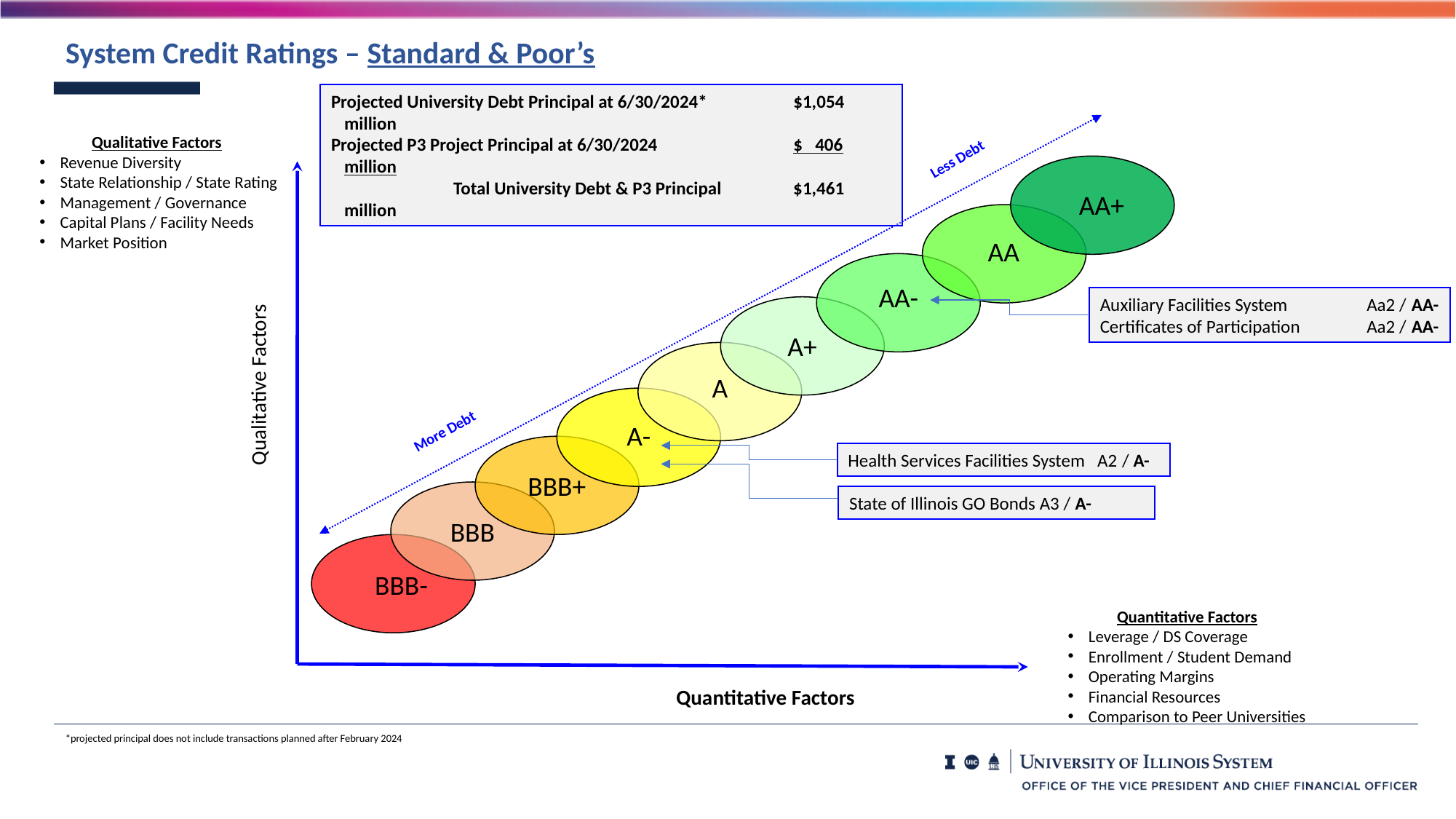

System Credit Ratings – Standard & Poor’s
Projected University Debt Principal at 6/30/2024*           	   $1,054 million
Projected P3 Project Principal at 6/30/2024		   $   406 million
		Total University Debt & P3 Principal  	   $1,461 million

Less Debt

Qualitative Factors
More Debt
BBB-

Quantitative Factors
Qualitative Factors
Revenue Diversity
State Relationship / State Rating
Management / Governance
Capital Plans / Facility Needs
Market Position

AA+

AA

AA-
Auxiliary Facilities System                   Aa2 / AA-
Certificates of Participation                Aa2 / AA-

A+

A

A-

Health Services Facilities System   A2 / A-
BBB+

State of Illinois GO Bonds A3 / A-
BBB

Quantitative Factors
Leverage / DS Coverage
Enrollment / Student Demand
Operating Margins
Financial Resources
Comparison to Peer Universities
*projected principal does not include transactions planned after February 2024